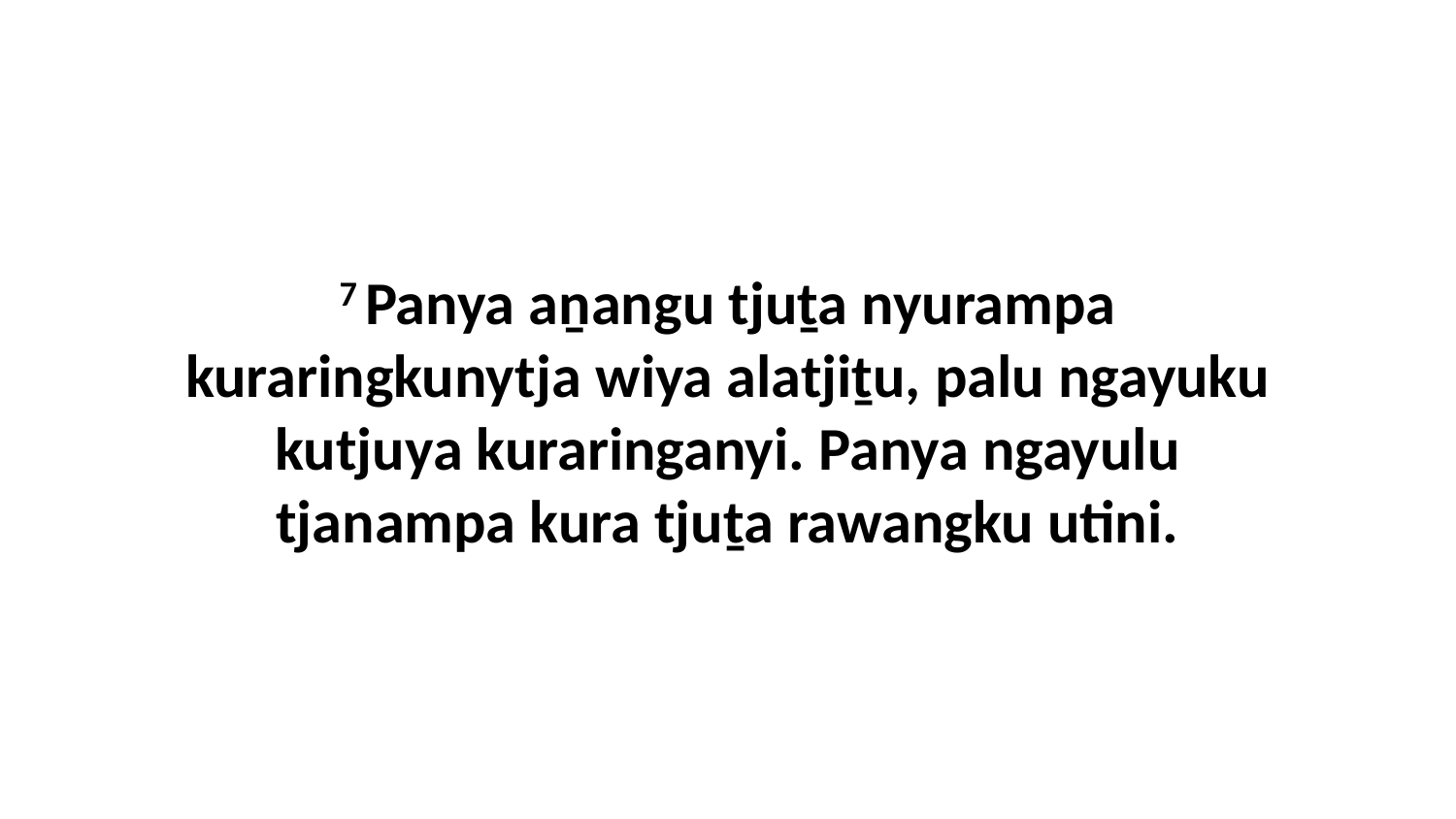

7 Panya aṉangu tjuṯa nyurampa kuraringkunytja wiya alatjiṯu, palu ngayuku kutjuya kuraringanyi. Panya ngayulu tjanampa kura tjuṯa rawangku utini.